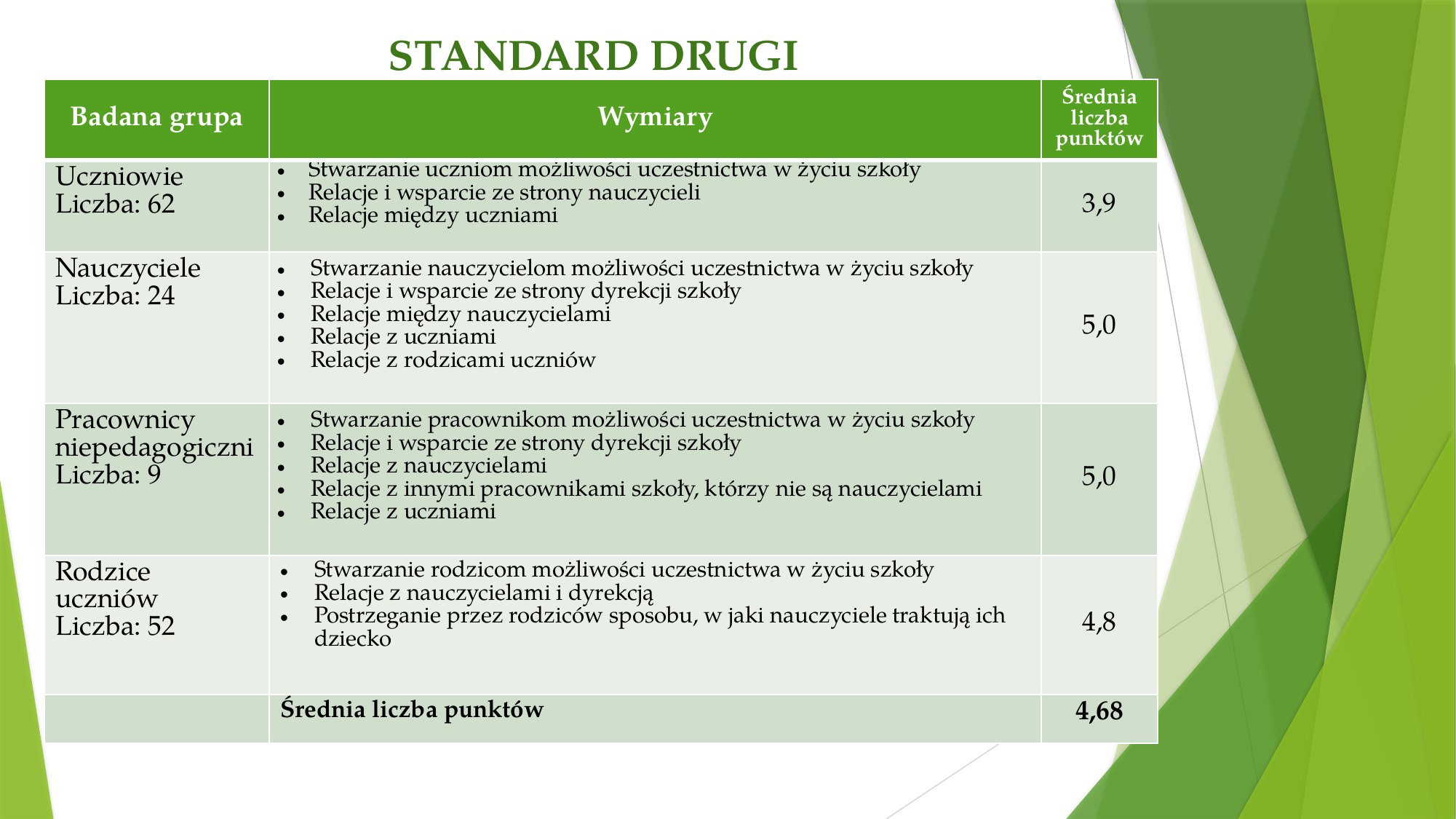

# STANDARD DRUGI
| Badana grupa | Wymiary | Średnia liczba punktów |
| --- | --- | --- |
| Uczniowie Liczba: 62 | Stwarzanie uczniom możliwości uczestnictwa w życiu szkoły Relacje i wsparcie ze strony nauczycieli Relacje między uczniami | 3,9 |
| Nauczyciele Liczba: 24 | Stwarzanie nauczycielom możliwości uczestnictwa w życiu szkoły Relacje i wsparcie ze strony dyrekcji szkoły Relacje między nauczycielami Relacje z uczniami Relacje z rodzicami uczniów | 5,0 |
| Pracownicy niepedagogiczni Liczba: 9 | Stwarzanie pracownikom możliwości uczestnictwa w życiu szkoły Relacje i wsparcie ze strony dyrekcji szkoły Relacje z nauczycielami Relacje z innymi pracownikami szkoły, którzy nie są nauczycielami Relacje z uczniami | 5,0 |
| Rodzice uczniów Liczba: 52 | Stwarzanie rodzicom możliwości uczestnictwa w życiu szkoły Relacje z nauczycielami i dyrekcją Postrzeganie przez rodziców sposobu, w jaki nauczyciele traktują ich dziecko | 4,8 |
|  | Średnia liczba punktów | 4,68 |